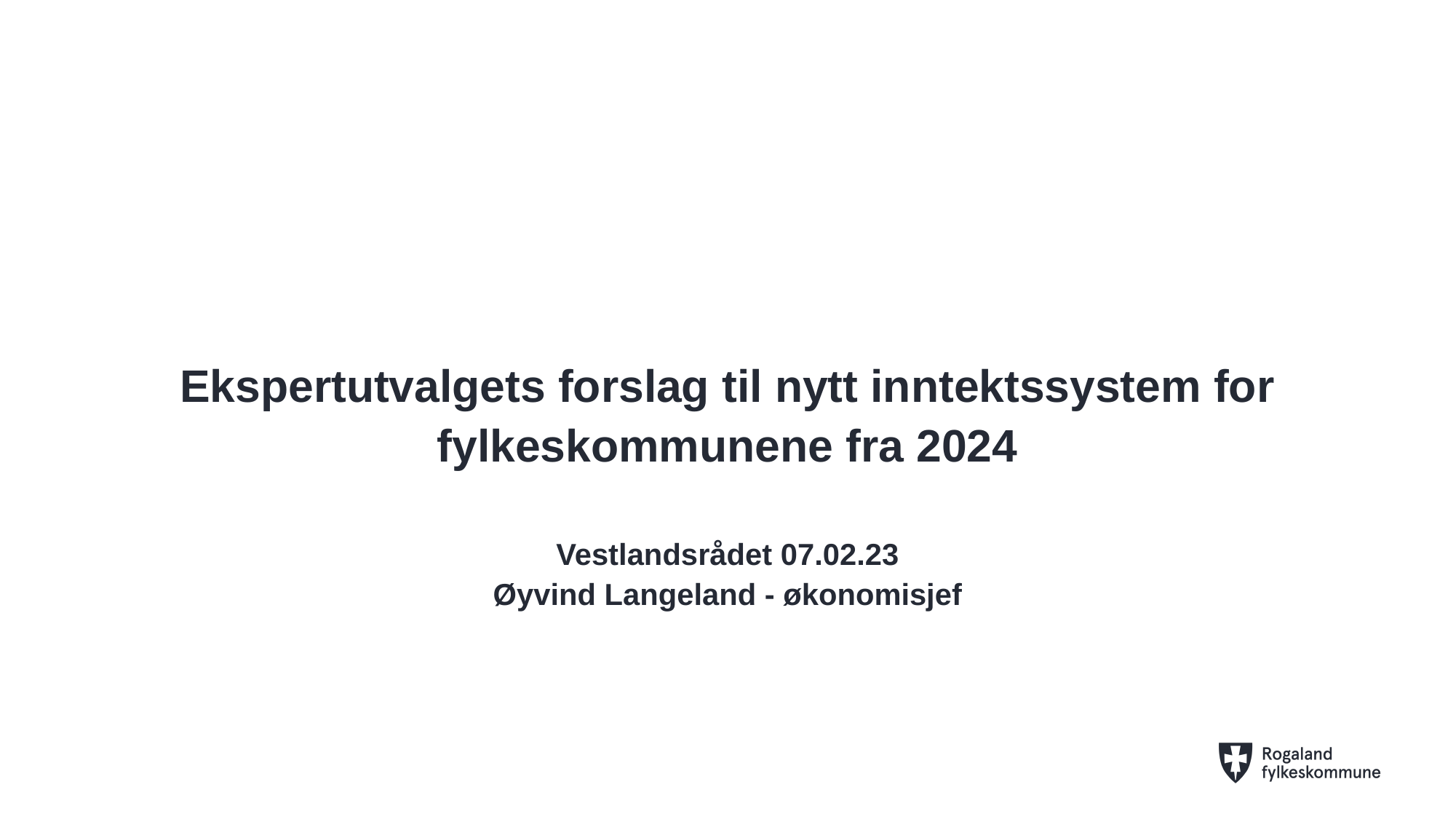

# Ekspertutvalgets forslag til nytt inntektssystem for fylkeskommunene fra 2024 Vestlandsrådet 07.02.23 Øyvind Langeland - økonomisjef